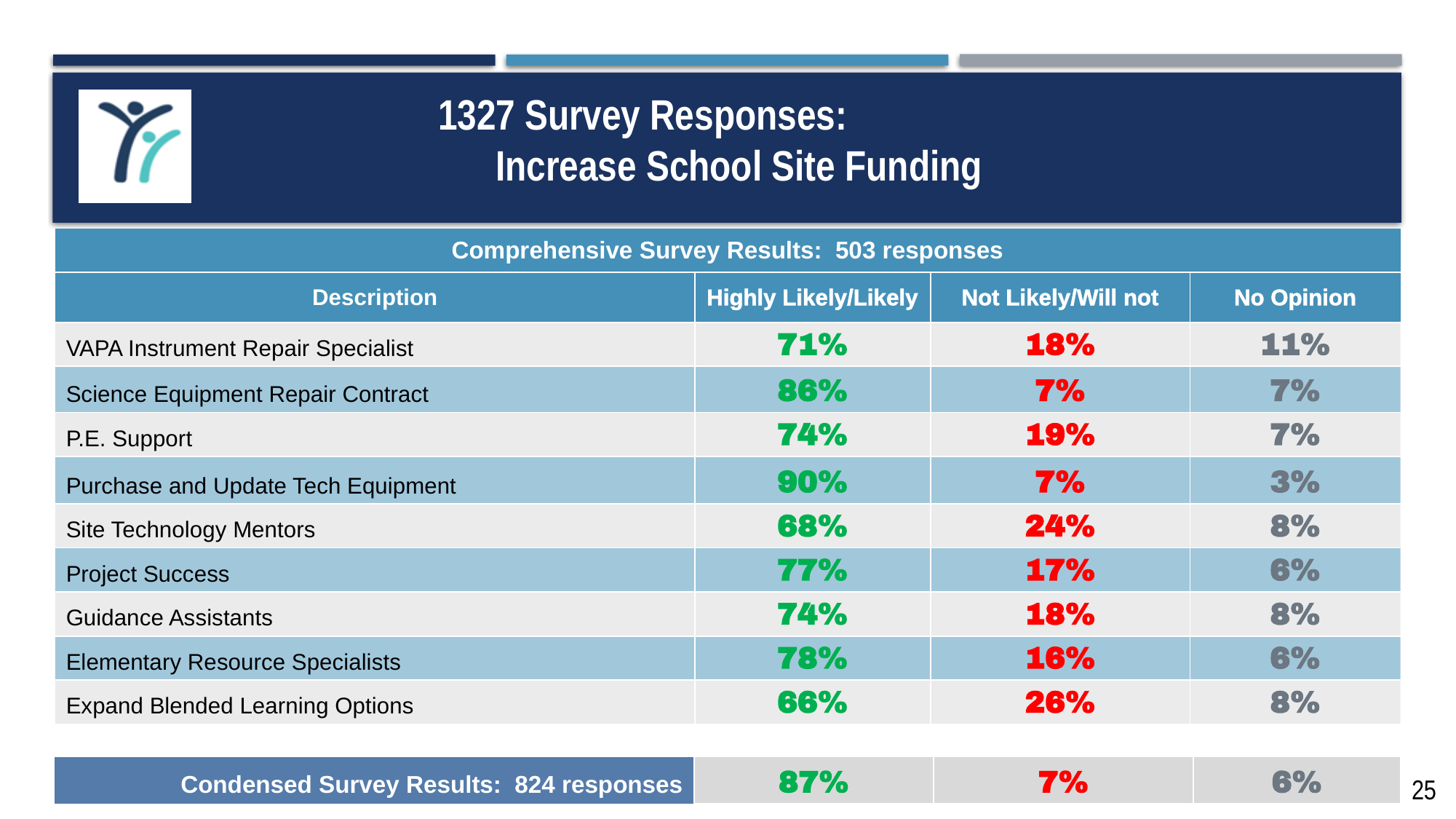

# 1327 Survey Responses: Increase School Site Funding
| Comprehensive Survey Results: 503 responses |  |  |  |
| --- | --- | --- | --- |
| Description | Highly Likely/Likely | Not Likely/Will not | No Opinion |
| VAPA Instrument Repair Specialist | 71% | 18% | 11% |
| Science Equipment Repair Contract | 86% | 7% | 7% |
| P.E. Support | 74% | 19% | 7% |
| Purchase and Update Tech Equipment | 90% | 7% | 3% |
| Site Technology Mentors | 68% | 24% | 8% |
| Project Success | 77% | 17% | 6% |
| Guidance Assistants | 74% | 18% | 8% |
| Elementary Resource Specialists | 78% | 16% | 6% |
| Expand Blended Learning Options | 66% | 26% | 8% |
| Condensed Survey Results: 824 responses | 87% | 7% | 6% |
| --- | --- | --- | --- |
25